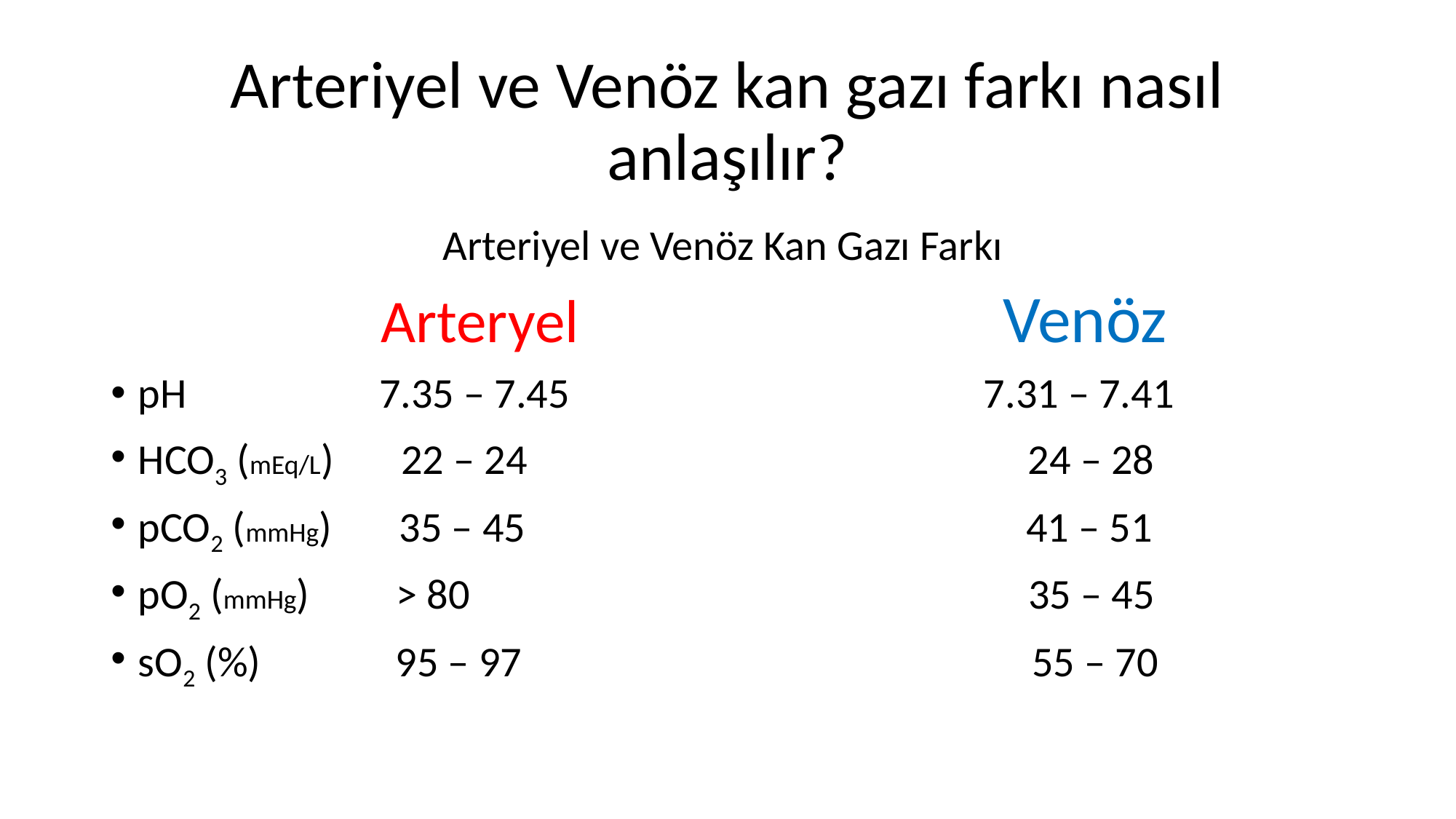

# Arteriyel ve Venöz kan gazı farkı nasıl anlaşılır?
Arteriyel ve Venöz Kan Gazı Farkı
                            Arteryel                                            Venöz
pH                    7.35 – 7.45                                           7.31 – 7.41
HCO3 (mEq/L)       22 – 24                                                    24 – 28
pCO2 (mmHg)       35 – 45                                                    41 – 51
pO2 (mmHg)         > 80                                                          35 – 45
sO2 (%)              95 – 97                                                     55 – 70